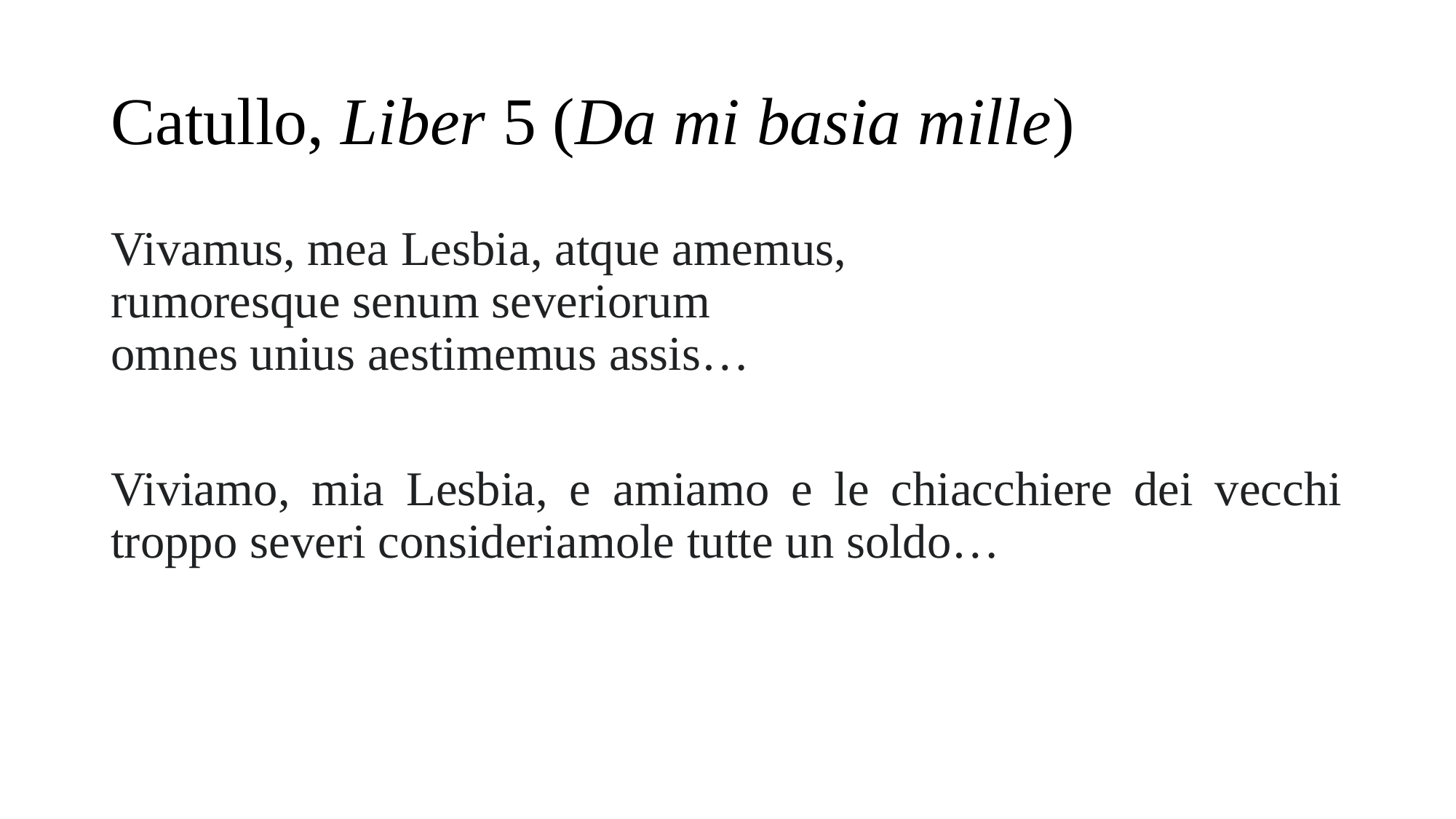

# Catullo, Liber 5 (Da mi basia mille)
Vivamus, mea Lesbia, atque amemus,
rumoresque senum severiorum
omnes unius aestimemus assis…

Viviamo, mia Lesbia, e amiamo e le chiacchiere dei vecchi troppo severi consideriamole tutte un soldo…